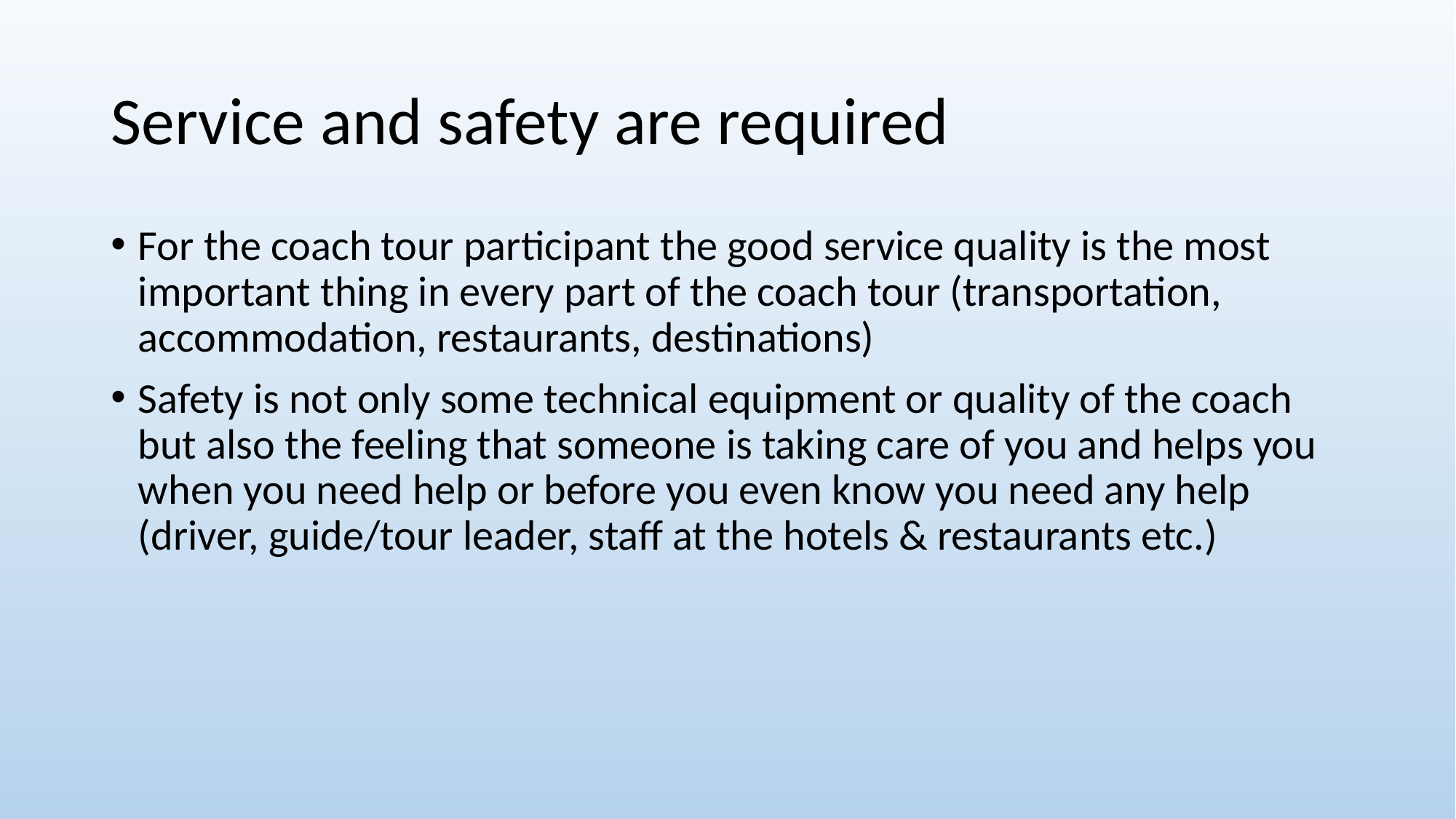

# Service and safety are required
For the coach tour participant the good service quality is the most important thing in every part of the coach tour (transportation, accommodation, restaurants, destinations)
Safety is not only some technical equipment or quality of the coach but also the feeling that someone is taking care of you and helps you when you need help or before you even know you need any help (driver, guide/tour leader, staff at the hotels & restaurants etc.)